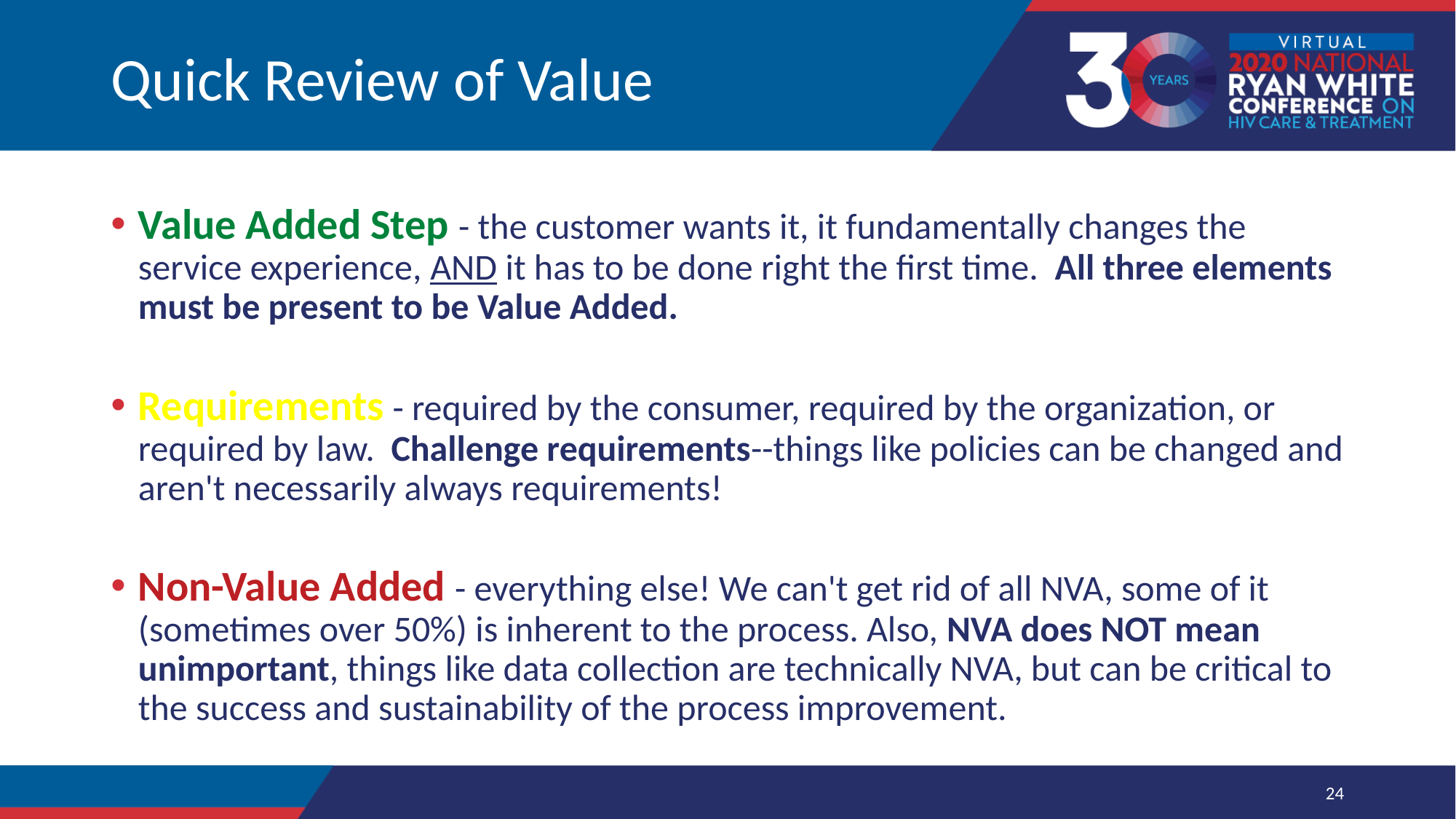

# Quick Review of Value
Value Added Step - the customer wants it, it fundamentally changes the service experience, AND it has to be done right the first time.  All three elements must be present to be Value Added.

Requirements - required by the consumer, required by the organization, or required by law.  Challenge requirements--things like policies can be changed and aren't necessarily always requirements!

Non-Value Added - everything else! We can't get rid of all NVA, some of it (sometimes over 50%) is inherent to the process. Also, NVA does NOT mean unimportant, things like data collection are technically NVA, but can be critical to the success and sustainability of the process improvement.
24